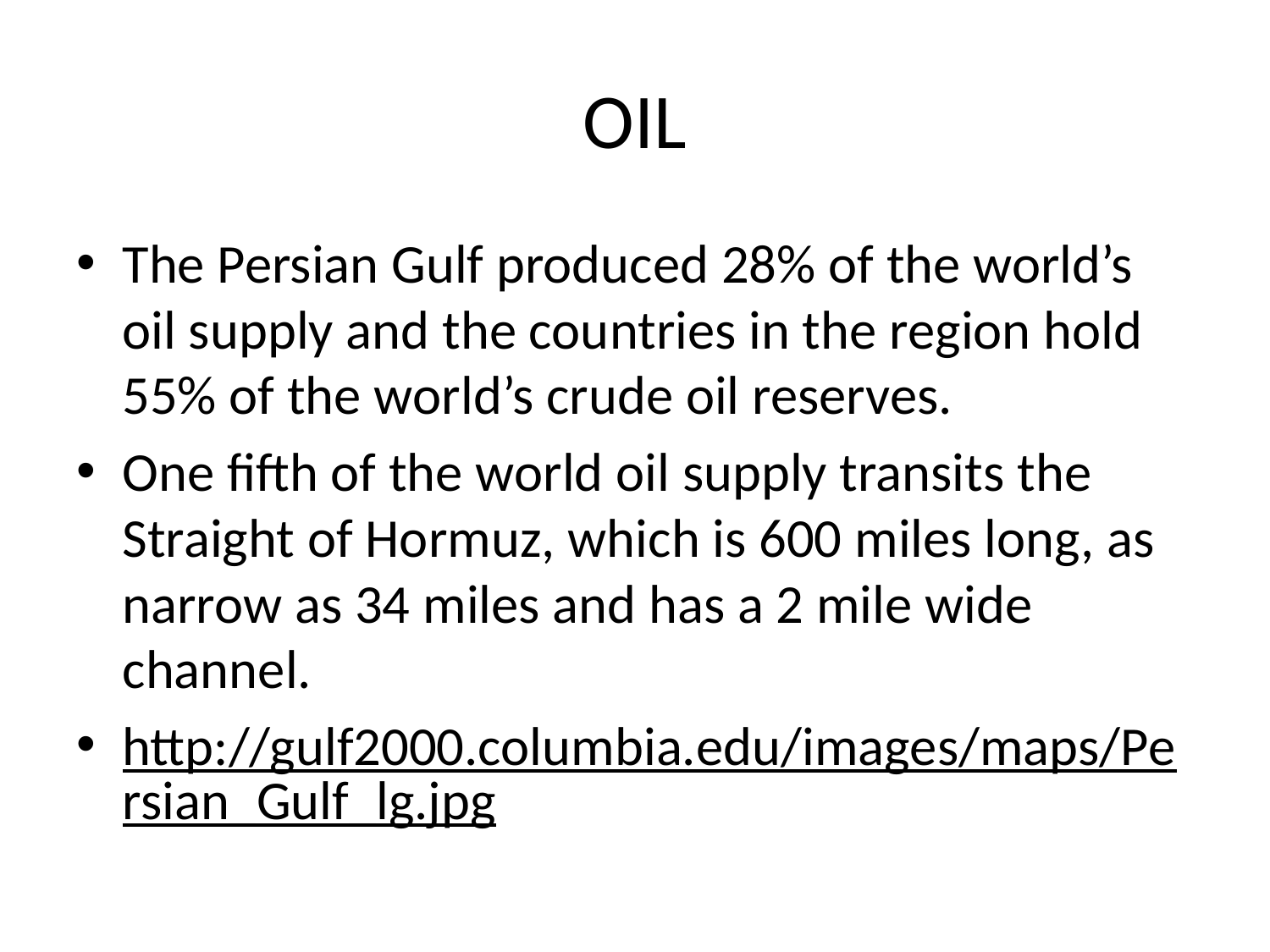

# OIL
The Persian Gulf produced 28% of the world’s oil supply and the countries in the region hold 55% of the world’s crude oil reserves.
One fifth of the world oil supply transits the Straight of Hormuz, which is 600 miles long, as narrow as 34 miles and has a 2 mile wide channel.
http://gulf2000.columbia.edu/images/maps/Persian_Gulf_lg.jpg